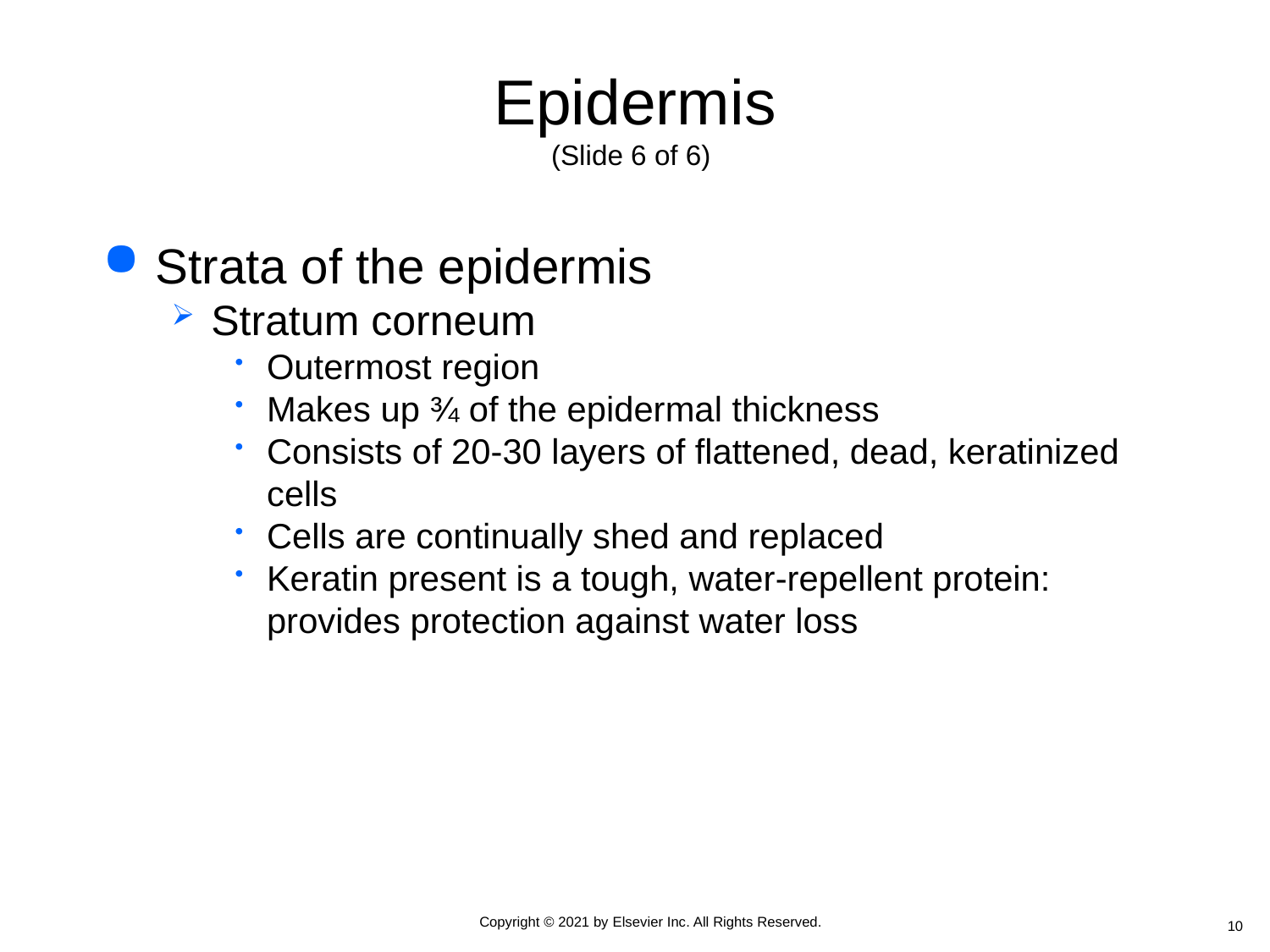

# Epidermis (Slide 6 of 6)
Strata of the epidermis
Stratum corneum
Outermost region
Makes up ¾ of the epidermal thickness
Consists of 20-30 layers of flattened, dead, keratinized cells
Cells are continually shed and replaced
Keratin present is a tough, water-repellent protein: provides protection against water loss
10